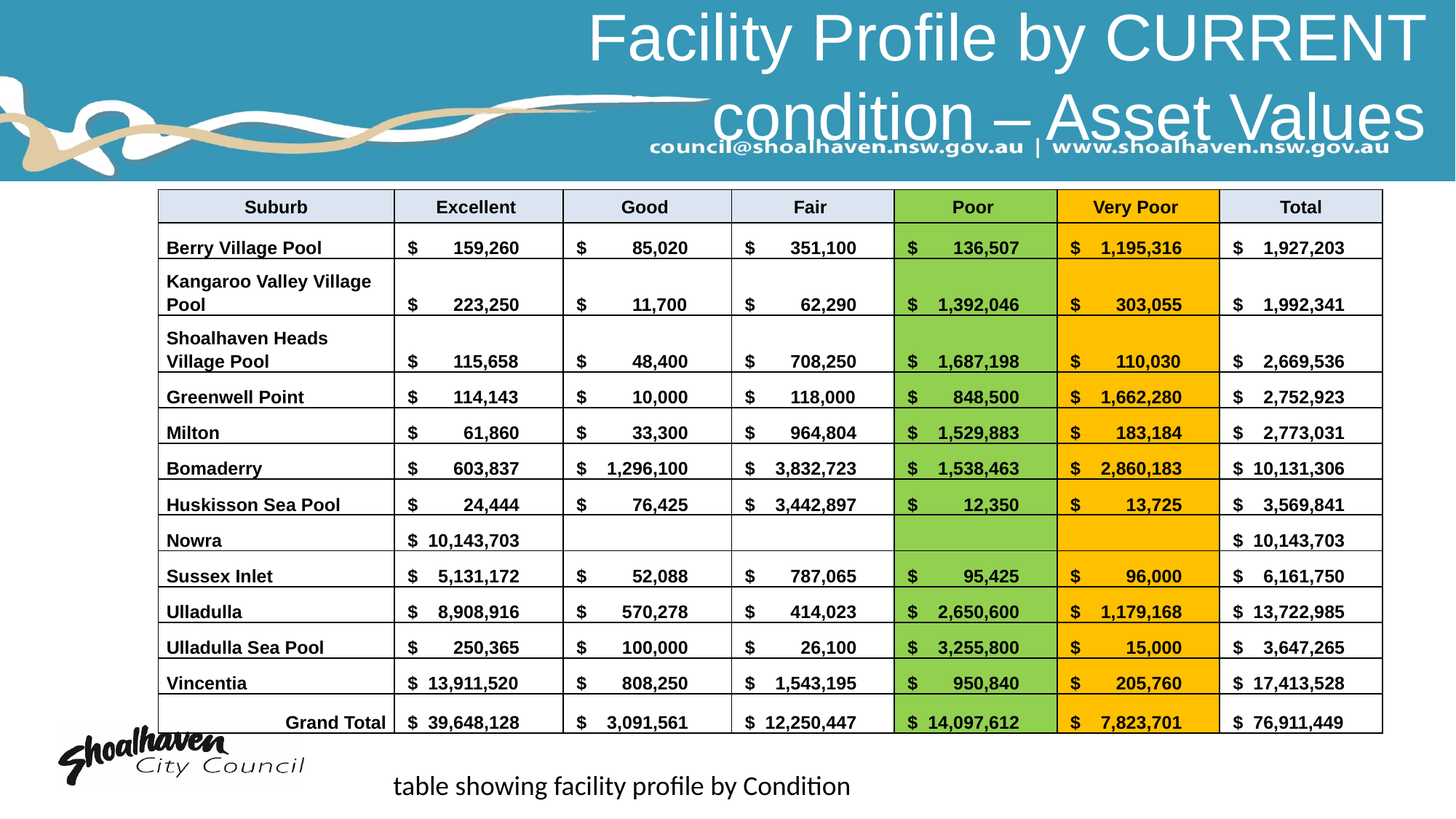

# Facility Profile by CURRENT condition – Asset Values
| Suburb | Excellent | Good | Fair | Poor | Very Poor | Total |
| --- | --- | --- | --- | --- | --- | --- |
| Berry Village Pool | $ 159,260 | $ 85,020 | $ 351,100 | $ 136,507 | $ 1,195,316 | $ 1,927,203 |
| Kangaroo Valley Village Pool | $ 223,250 | $ 11,700 | $ 62,290 | $ 1,392,046 | $ 303,055 | $ 1,992,341 |
| Shoalhaven Heads Village Pool | $ 115,658 | $ 48,400 | $ 708,250 | $ 1,687,198 | $ 110,030 | $ 2,669,536 |
| Greenwell Point | $ 114,143 | $ 10,000 | $ 118,000 | $ 848,500 | $ 1,662,280 | $ 2,752,923 |
| Milton | $ 61,860 | $ 33,300 | $ 964,804 | $ 1,529,883 | $ 183,184 | $ 2,773,031 |
| Bomaderry | $ 603,837 | $ 1,296,100 | $ 3,832,723 | $ 1,538,463 | $ 2,860,183 | $ 10,131,306 |
| Huskisson Sea Pool | $ 24,444 | $ 76,425 | $ 3,442,897 | $ 12,350 | $ 13,725 | $ 3,569,841 |
| Nowra | $ 10,143,703 |  |  |  |  | $ 10,143,703 |
| Sussex Inlet | $ 5,131,172 | $ 52,088 | $ 787,065 | $ 95,425 | $ 96,000 | $ 6,161,750 |
| Ulladulla | $ 8,908,916 | $ 570,278 | $ 414,023 | $ 2,650,600 | $ 1,179,168 | $ 13,722,985 |
| Ulladulla Sea Pool | $ 250,365 | $ 100,000 | $ 26,100 | $ 3,255,800 | $ 15,000 | $ 3,647,265 |
| Vincentia | $ 13,911,520 | $ 808,250 | $ 1,543,195 | $ 950,840 | $ 205,760 | $ 17,413,528 |
| Grand Total | $ 39,648,128 | $ 3,091,561 | $ 12,250,447 | $ 14,097,612 | $ 7,823,701 | $ 76,911,449 |
table showing facility profile by Condition